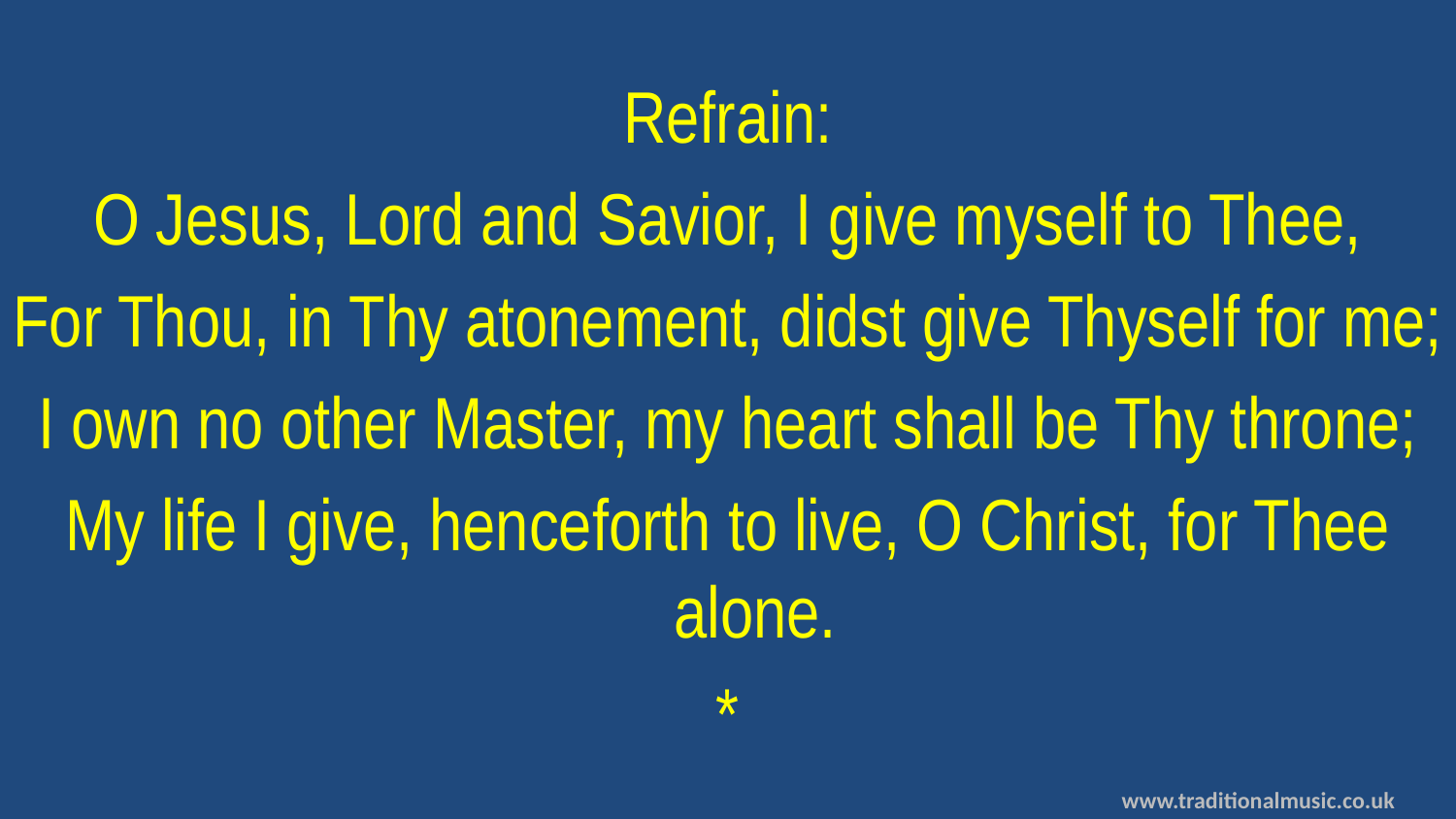

Refrain:
O Jesus, Lord and Savior, I give myself to Thee,
For Thou, in Thy atonement, didst give Thyself for me;
I own no other Master, my heart shall be Thy throne;
My life I give, henceforth to live, O Christ, for Thee alone.
*